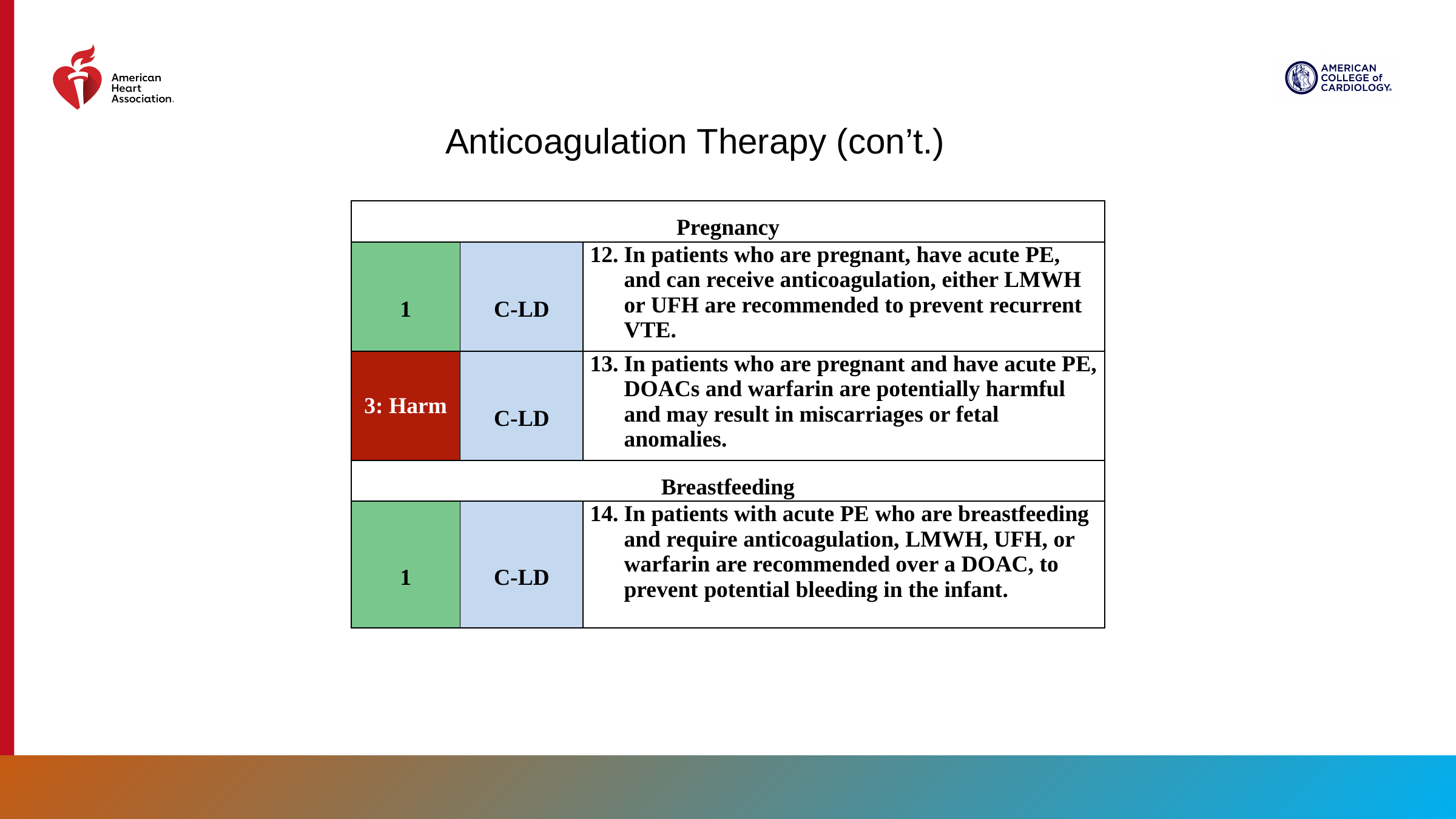

Anticoagulation Therapy (con’t.)
| Pregnancy |  |  |
| --- | --- | --- |
| 1 | C-LD | In patients who are pregnant, have acute PE, and can receive anticoagulation, either LMWH or UFH are recommended to prevent recurrent VTE. |
| 3: Harm | C-LD | In patients who are pregnant and have acute PE, DOACs and warfarin are potentially harmful and may result in miscarriages or fetal anomalies. |
| Breastfeeding |  |  |
| 1 | C-LD | In patients with acute PE who are breastfeeding and require anticoagulation, LMWH, UFH, or warfarin are recommended over a DOAC, to prevent potential bleeding in the infant. |